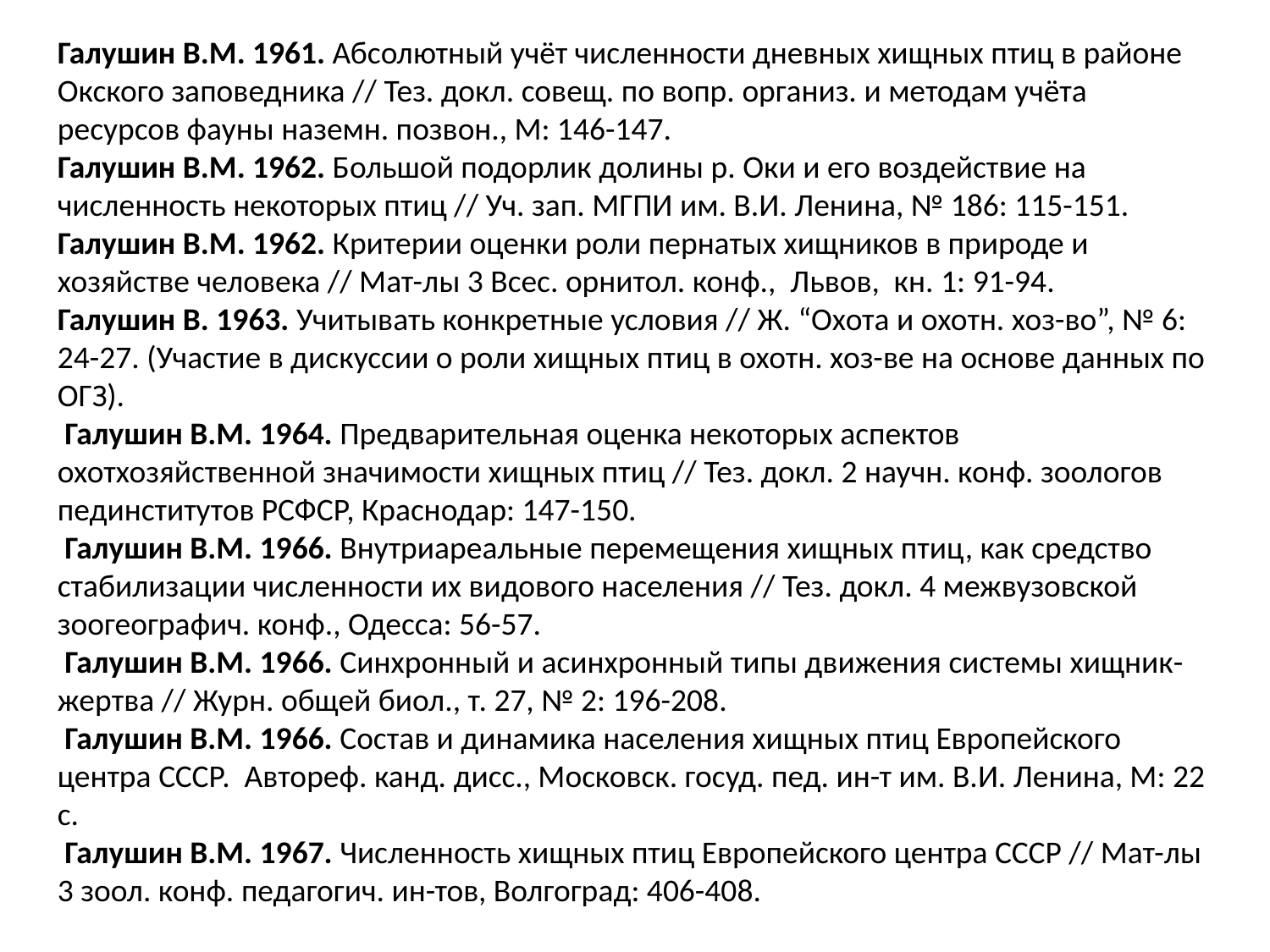

Галушин В.М. 1961. Абсолютный учёт численности дневных хищных птиц в районе Окского заповедника // Тез. докл. совещ. по вопр. организ. и методам учёта ресурсов фауны наземн. позвон., М: 146-147.
Галушин В.М. 1962. Большой подорлик долины р. Оки и его воздействие на численность некоторых птиц // Уч. зап. МГПИ им. В.И. Ленина, № 186: 115-151.
Галушин В.М. 1962. Критерии оценки роли пернатых хищников в природе и хозяйстве человека // Мат-лы 3 Всес. орнитол. конф.,  Львов,  кн. 1: 91-94.
Галушин В. 1963. Учитывать конкретные условия // Ж. “Охота и охотн. хоз-во”, № 6: 24-27. (Участие в дискуссии о роли хищных птиц в охотн. хоз-ве на основе данных по ОГЗ).
 Галушин В.М. 1964. Предварительная оценка некоторых аспектов охотхозяйственной значимости хищных птиц // Тез. докл. 2 научн. конф. зоологов пединститутов РСФСР, Краснодар: 147-150.
 Галушин В.М. 1966. Внутриареальные перемещения хищных птиц, как средство стабилизации численности их видового населения // Тез. докл. 4 межвузовской зоогеографич. конф., Одесса: 56-57.
 Галушин В.М. 1966. Синхронный и асинхронный типы движения системы хищник-жертва // Журн. общей биол., т. 27, № 2: 196-208.
 Галушин В.М. 1966. Состав и динамика населения хищных птиц Европейского центра СССР.  Автореф. канд. дисс., Московск. госуд. пед. ин-т им. В.И. Ленина, М: 22 с.
 Галушин В.М. 1967. Численность хищных птиц Европейского центра СССР // Мат-лы 3 зоол. конф. педагогич. ин-тов, Волгоград: 406-408.